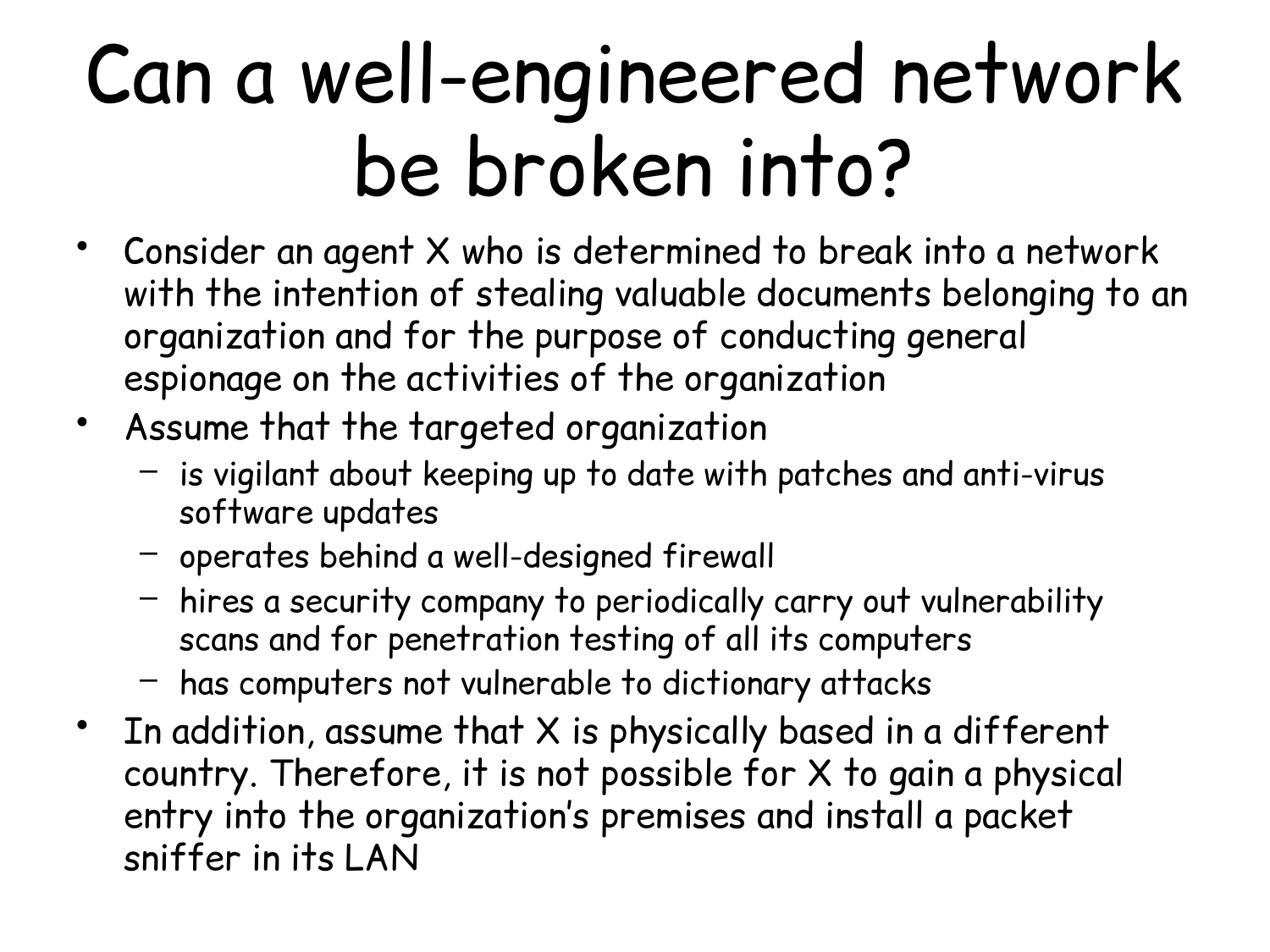

# Can a well-engineered network be broken into?
Consider an agent X who is determined to break into a network with the intention of stealing valuable documents belonging to an organization and for the purpose of conducting general espionage on the activities of the organization
Assume that the targeted organization
is vigilant about keeping up to date with patches and anti-virus software updates
operates behind a well-designed firewall
hires a security company to periodically carry out vulnerability scans and for penetration testing of all its computers
has computers not vulnerable to dictionary attacks
In addition, assume that X is physically based in a different country. Therefore, it is not possible for X to gain a physical entry into the organization’s premises and install a packet sniffer in its LAN